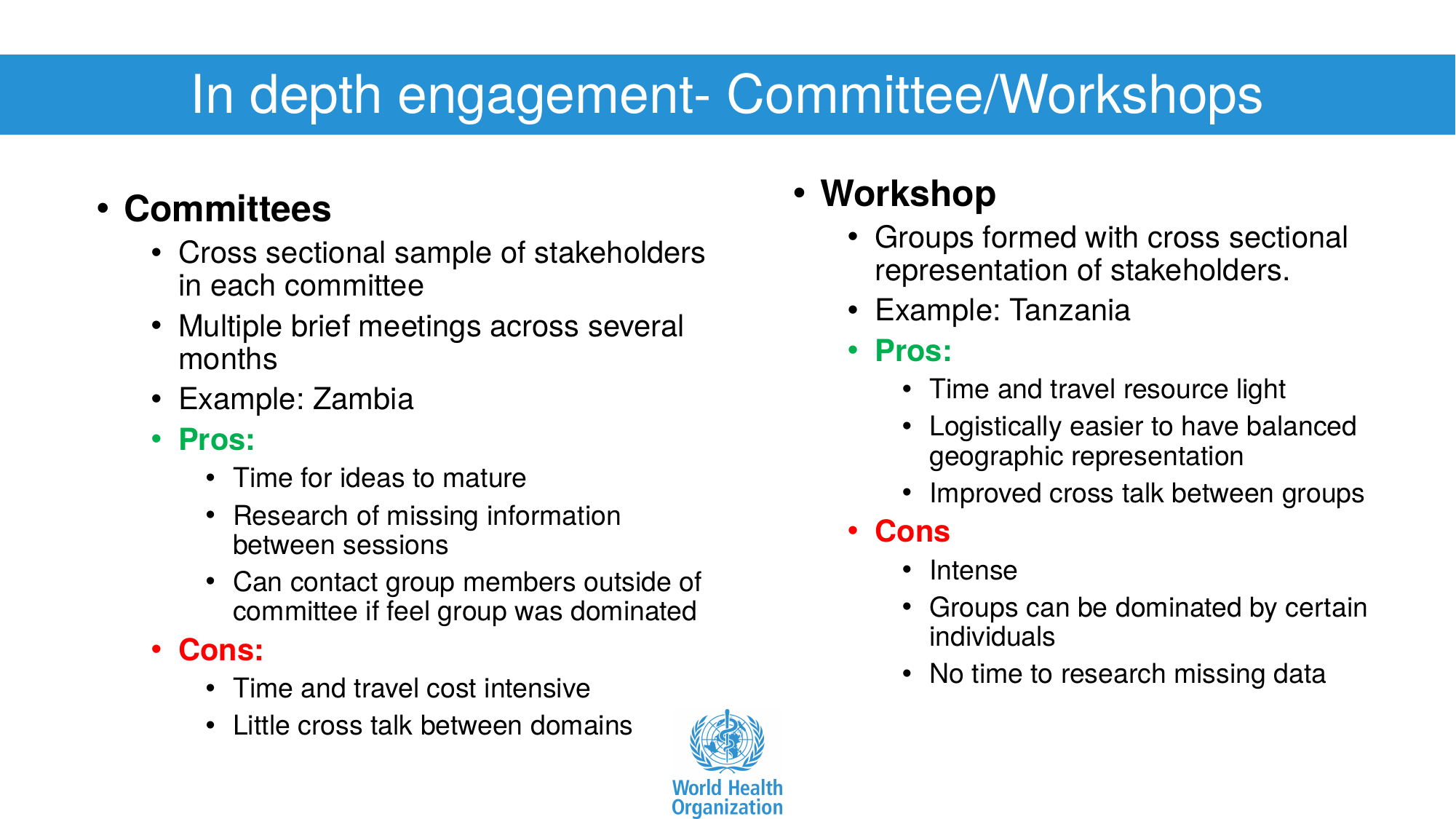

# In depth engagement- Committee/Workshops
Workshop
Groups formed with cross sectional representation of stakeholders.
Example: Tanzania
Pros:
Time and travel resource light
Logistically easier to have balanced geographic representation
Improved cross talk between groups
Cons
Intense
Groups can be dominated by certain individuals
No time to research missing data

Committees
Cross sectional sample of stakeholders in each committee
Multiple brief meetings across several months
Example: Zambia
Pros:
Time for ideas to mature
Research of missing information between sessions
Can contact group members outside of committee if feel group was dominated
Cons:
Time and travel cost intensive
Little cross talk between domains